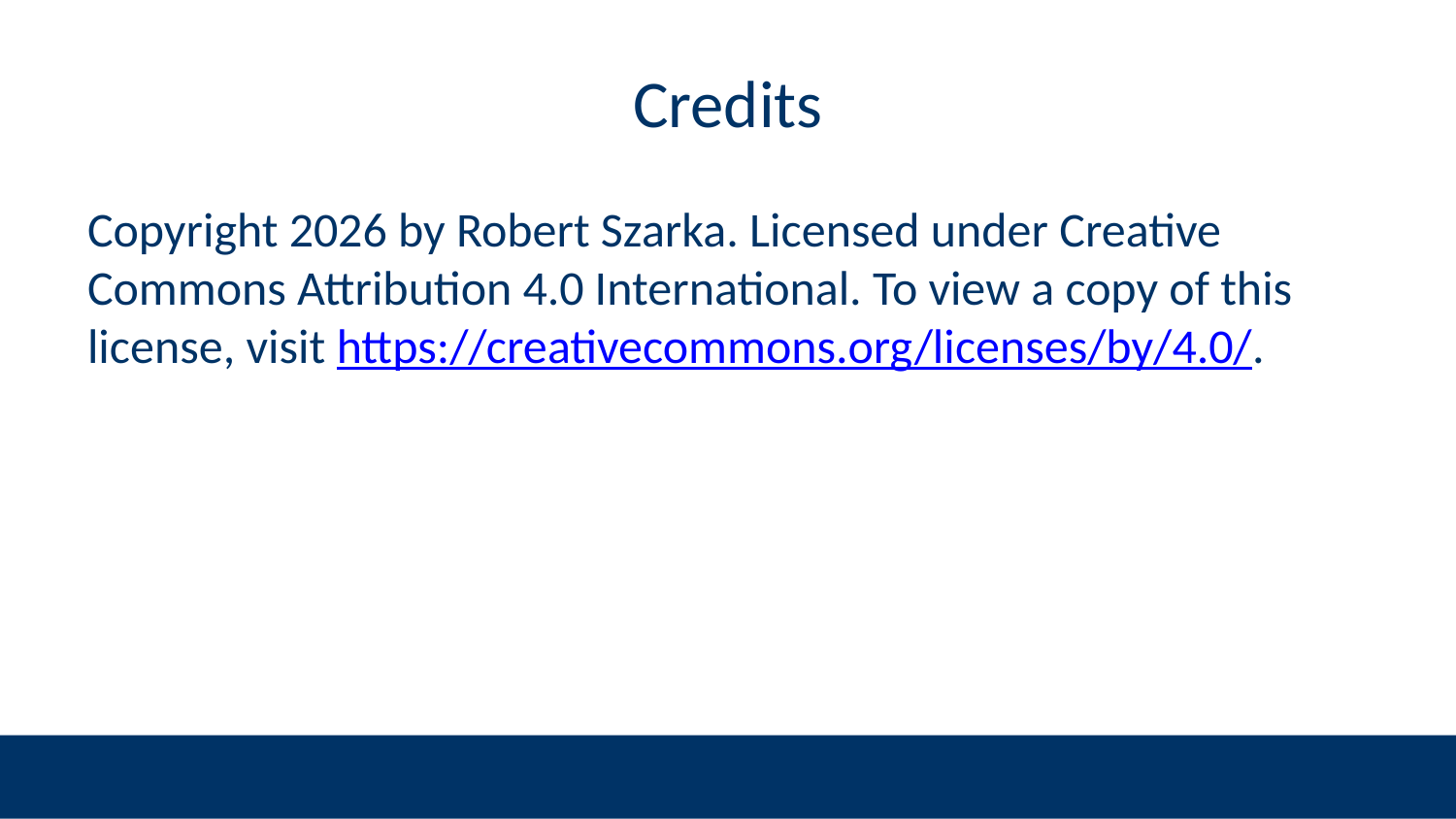

# Credits
Copyright 2026 by Robert Szarka. Licensed under Creative Commons Attribution 4.0 International. To view a copy of this license, visit https://creativecommons.org/licenses/by/4.0/.